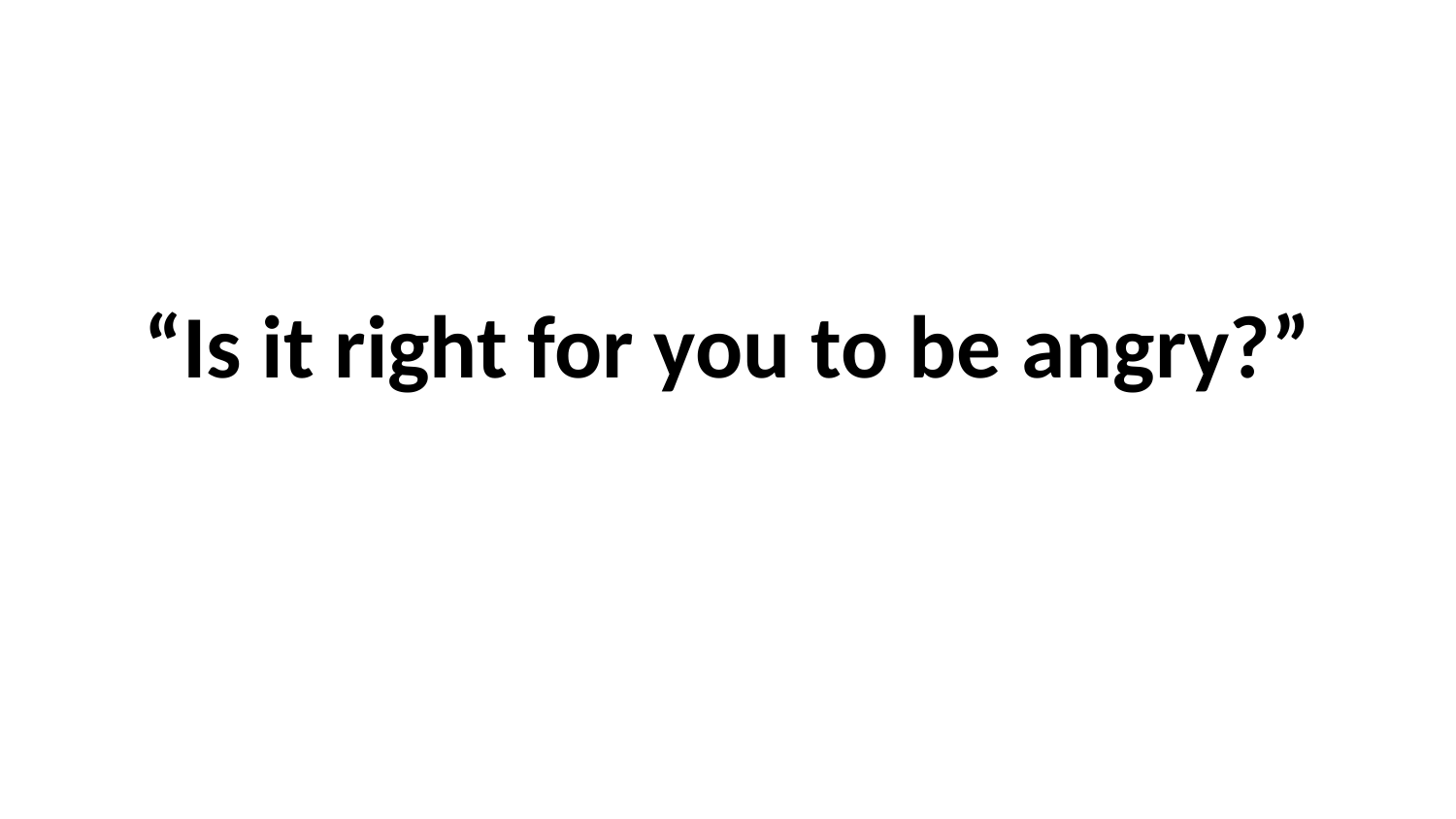

# “Is it right for you to be angry?”